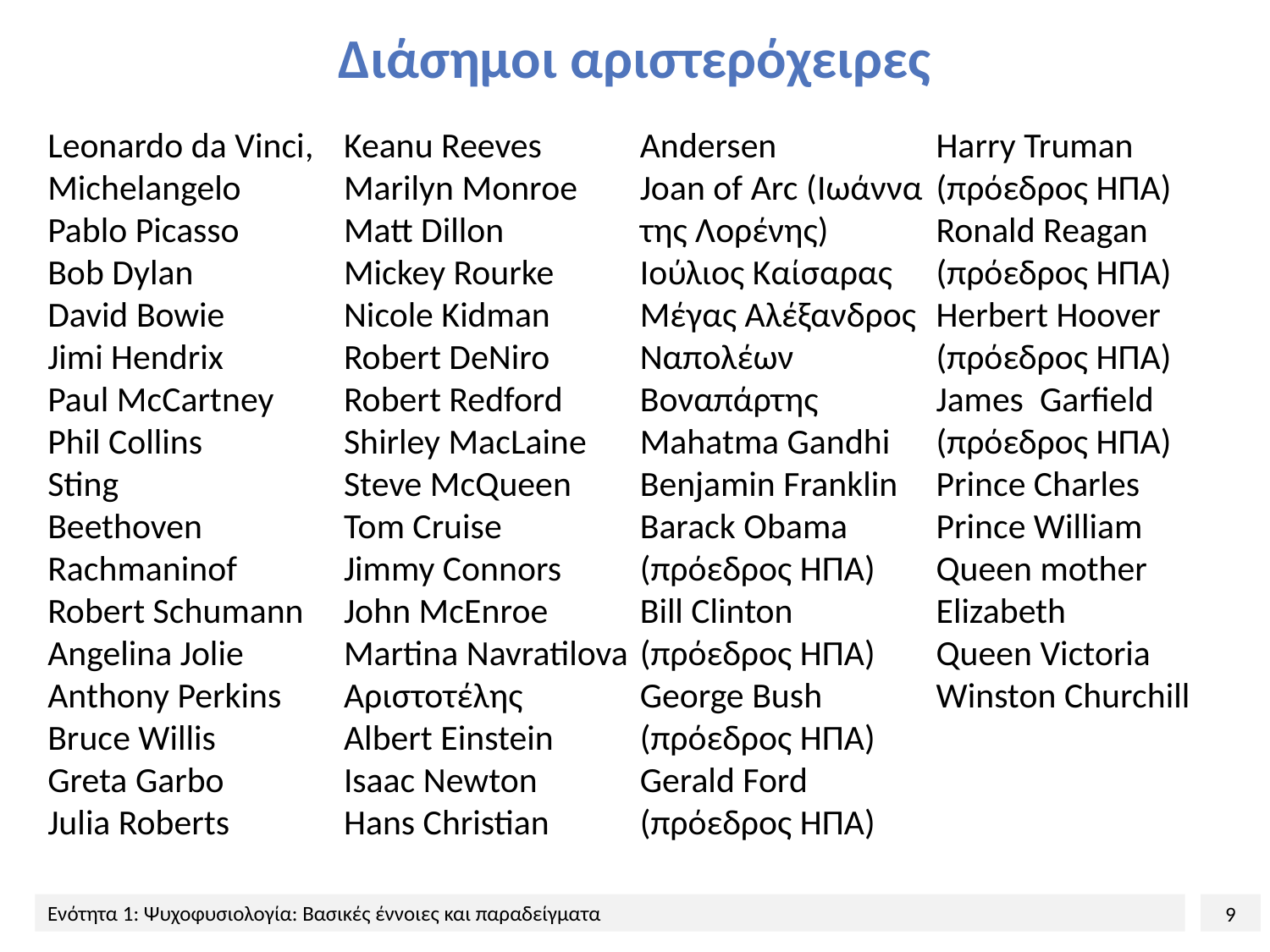

# Διάσημοι αριστερόχειρες
Leonardo da Vinci,
Michelangelo
Pablo Picasso
Bob Dylan
David Bowie
Jimi Hendrix
Paul McCartney
Phil Collins
Sting
Beethoven
Rachmaninof
Robert Schumann
Angelina Jolie
Anthony Perkins
Bruce Willis
Greta Garbo
Julia Roberts
Keanu Reeves
Marilyn Monroe
Matt Dillon
Mickey Rourke
Nicole Kidman
Robert DeNiro
Robert Redford
Shirley MacLaine
Steve McQueen
Tom Cruise
Jimmy Connors
John McEnroe
Martina Navratilova
Αριστοτέλης
Albert Einstein
Isaac Newton
Hans Christian Andersen
Joan of Arc (Ιωάννα της Λορένης)
Ιούλιος Καίσαρας
Μέγας Αλέξανδρος
Ναπολέων Βοναπάρτης
Mahatma Gandhi
Benjamin Franklin
Barack Obama (πρόεδρος ΗΠΑ)
Βill Clinton   (πρόεδρος ΗΠΑ)
George Bush (πρόεδρος ΗΠΑ)
Gerald Ford (πρόεδρος ΗΠΑ)
Harry Truman (πρόεδρος ΗΠΑ)
Ronald Reagan (πρόεδρος ΗΠΑ)
Herbert Hoover (πρόεδρος ΗΠΑ)
James  Garfield (πρόεδρος ΗΠΑ)
Prince Charles
Prince William
Queen mother Elizabeth
Queen Victoria
Winston Churchill